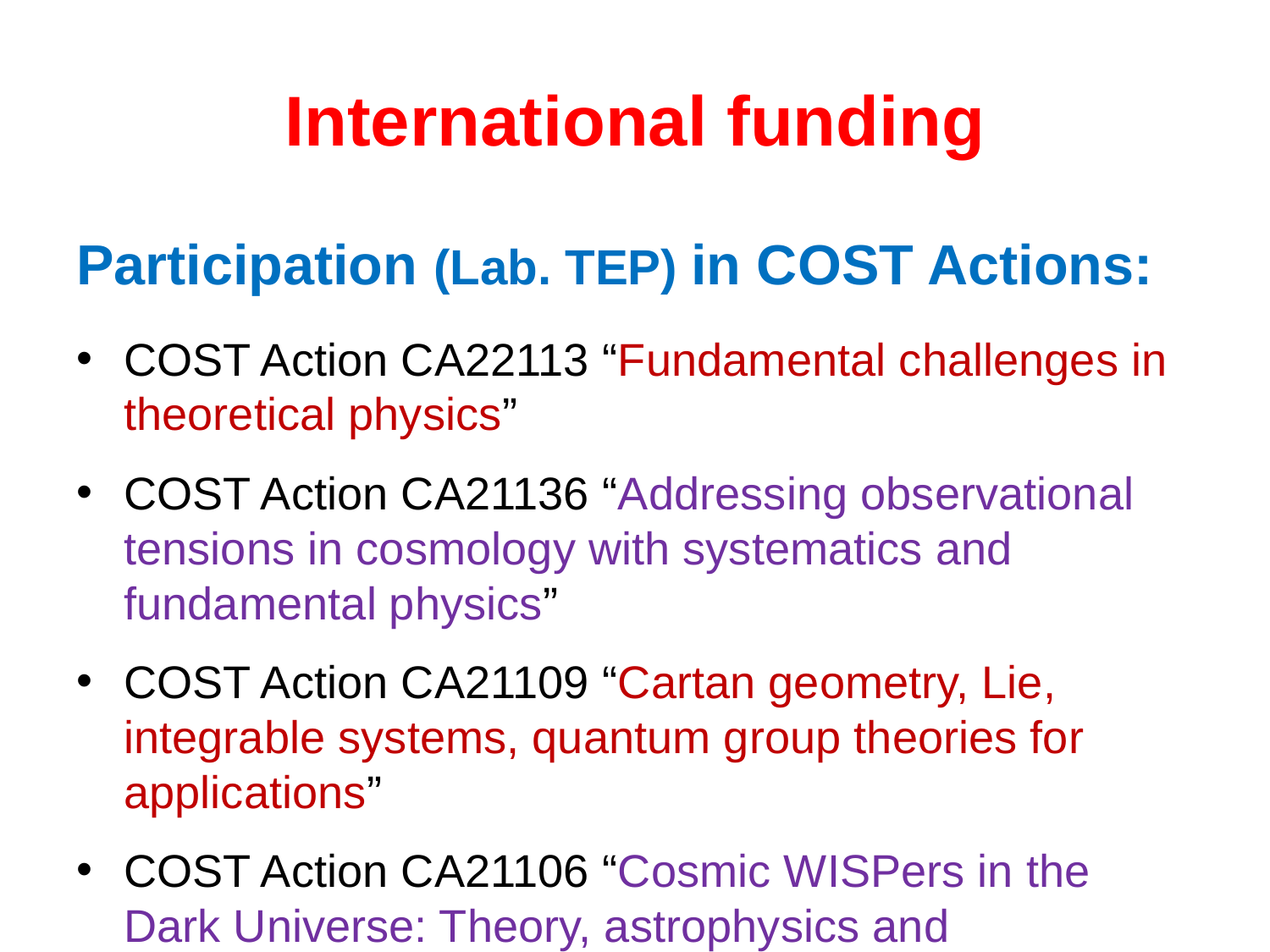

# International funding
Participation (Lab. TEP) in COST Actions:

COST Action CA22113 “Fundamental challenges in theoretical physics”

COST Action CA21136 “Addressing observational tensions in cosmology with systematics and fundamental physics”

COST Action CA21109 “Cartan geometry, Lie, integrable systems, quantum group theories for applications”

COST Action CA21106 “Cosmic WISPers in the Dark Universe: Theory, astrophysics and experiments”